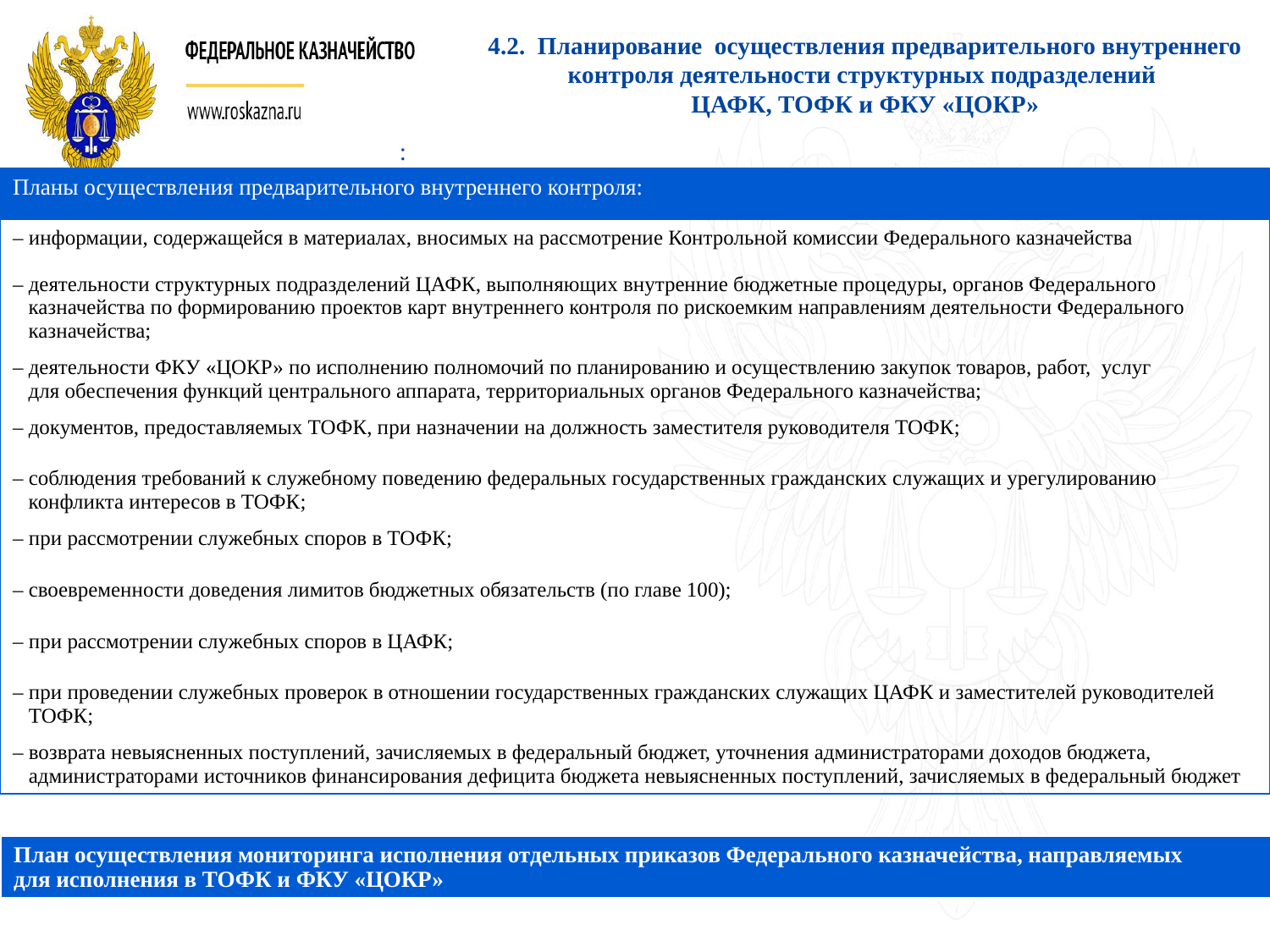

4.2.  Планирование  осуществления предварительного внутреннего контроля деятельности структурных подразделений
ЦАФК, ТОФК и ФКУ «ЦОКР»
:

| Планы осуществления предварительного внутреннего контроля: |
| --- |
| – информации, содержащейся в материалах, вносимых на рассмотрение Контрольной комиссии Федерального казначейства |
| – деятельности структурных подразделений ЦАФК, выполняющих внутренние бюджетные процедуры, органов Федерального казначейства по формированию проектов карт внутреннего контроля по рискоемким направлениям деятельности Федерального казначейства; |
| – деятельности ФКУ «ЦОКР» по исполнению полномочий по планированию и осуществлению закупок товаров, работ, услуг для обеспечения функций центрального аппарата, территориальных органов Федерального казначейства; |
| – документов, предоставляемых ТОФК, при назначении на должность заместителя руководителя ТОФК; |
| – соблюдения требований к служебному поведению федеральных государственных гражданских служащих и урегулированию конфликта интересов в ТОФК; |
| – при рассмотрении служебных споров в ТОФК; |
| – своевременности доведения лимитов бюджетных обязательств (по главе 100); |
| – при рассмотрении служебных споров в ЦАФК; |
| – при проведении служебных проверок в отношении государственных гражданских служащих ЦАФК и заместителей руководителей ТОФК; |
| – возврата невыясненных поступлений, зачисляемых в федеральный бюджет, уточнения администраторами доходов бюджета, администраторами источников финансирования дефицита бюджета невыясненных поступлений, зачисляемых в федеральный бюджет |
| План осуществления мониторинга исполнения отдельных приказов Федерального казначейства, направляемых для исполнения в ТОФК и ФКУ «ЦОКР» |
| --- |